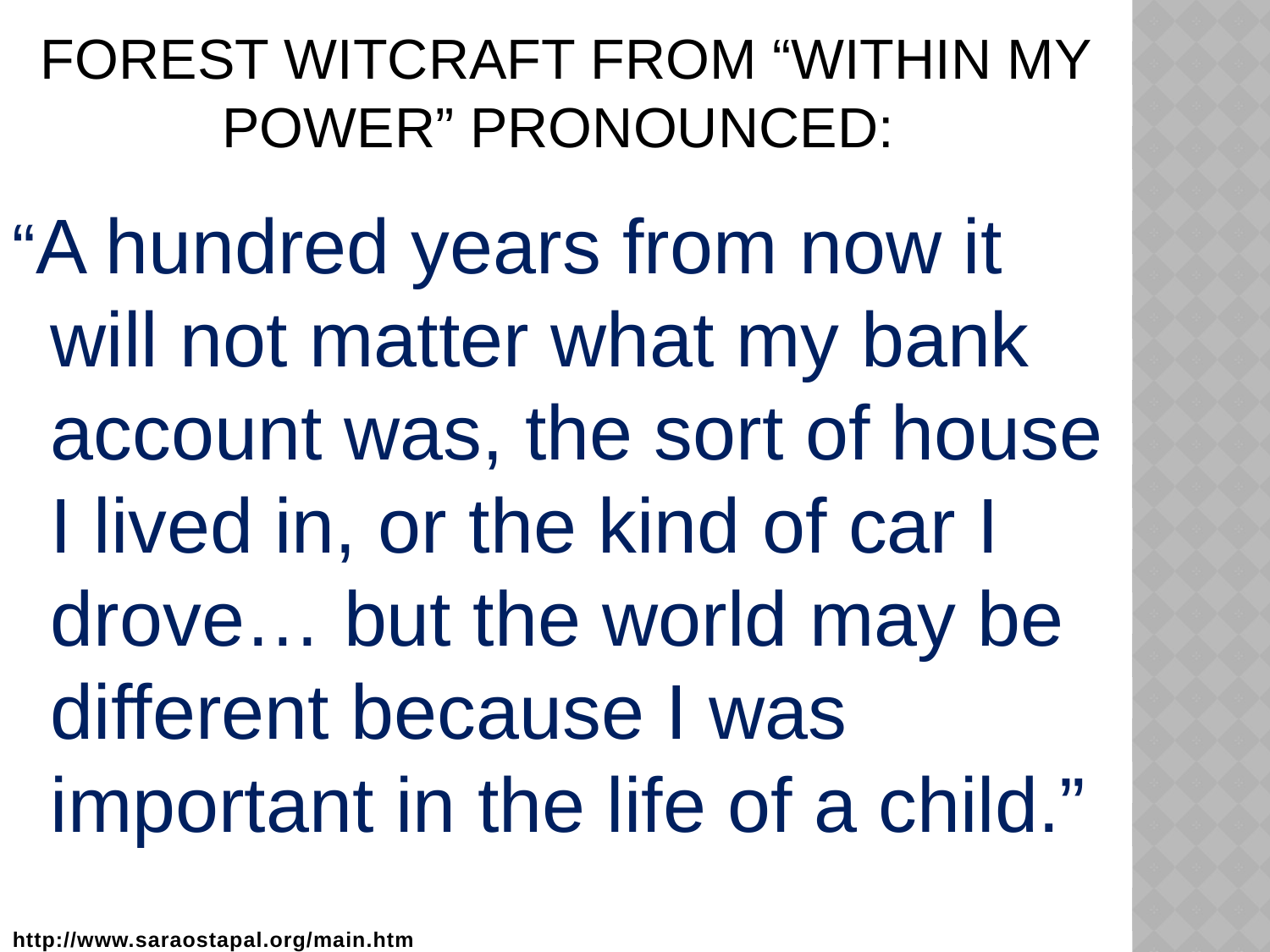

# Forest witcraft from “Within my power” pronounced:
“A hundred years from now it will not matter what my bank account was, the sort of house I lived in, or the kind of car I drove… but the world may be different because I was important in the life of a child.”
http://www.saraostapal.org/main.htm